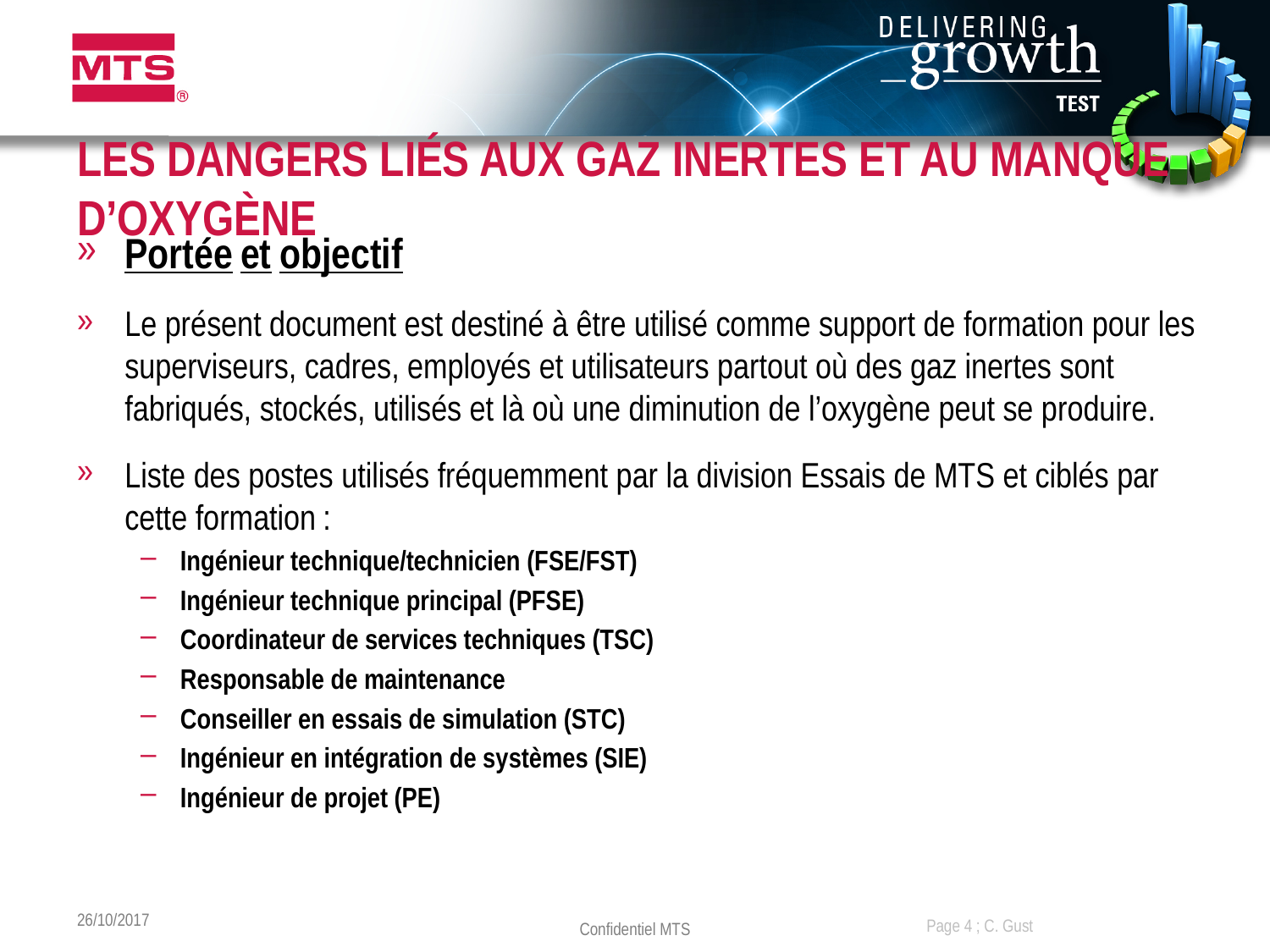

# LES DANGERS LIÉS AUX GAZ INERTES ET AU MANQUE D’OXYGÈNE
Portée et objectif
Le présent document est destiné à être utilisé comme support de formation pour les superviseurs, cadres, employés et utilisateurs partout où des gaz inertes sont fabriqués, stockés, utilisés et là où une diminution de l’oxygène peut se produire.
Liste des postes utilisés fréquemment par la division Essais de MTS et ciblés par cette formation :
Ingénieur technique/technicien (FSE/FST)
Ingénieur technique principal (PFSE)
Coordinateur de services techniques (TSC)
Responsable de maintenance
Conseiller en essais de simulation (STC)
Ingénieur en intégration de systèmes (SIE)
Ingénieur de projet (PE)

26/10/2017

Page 4 ; C. Gust

Confidentiel MTS